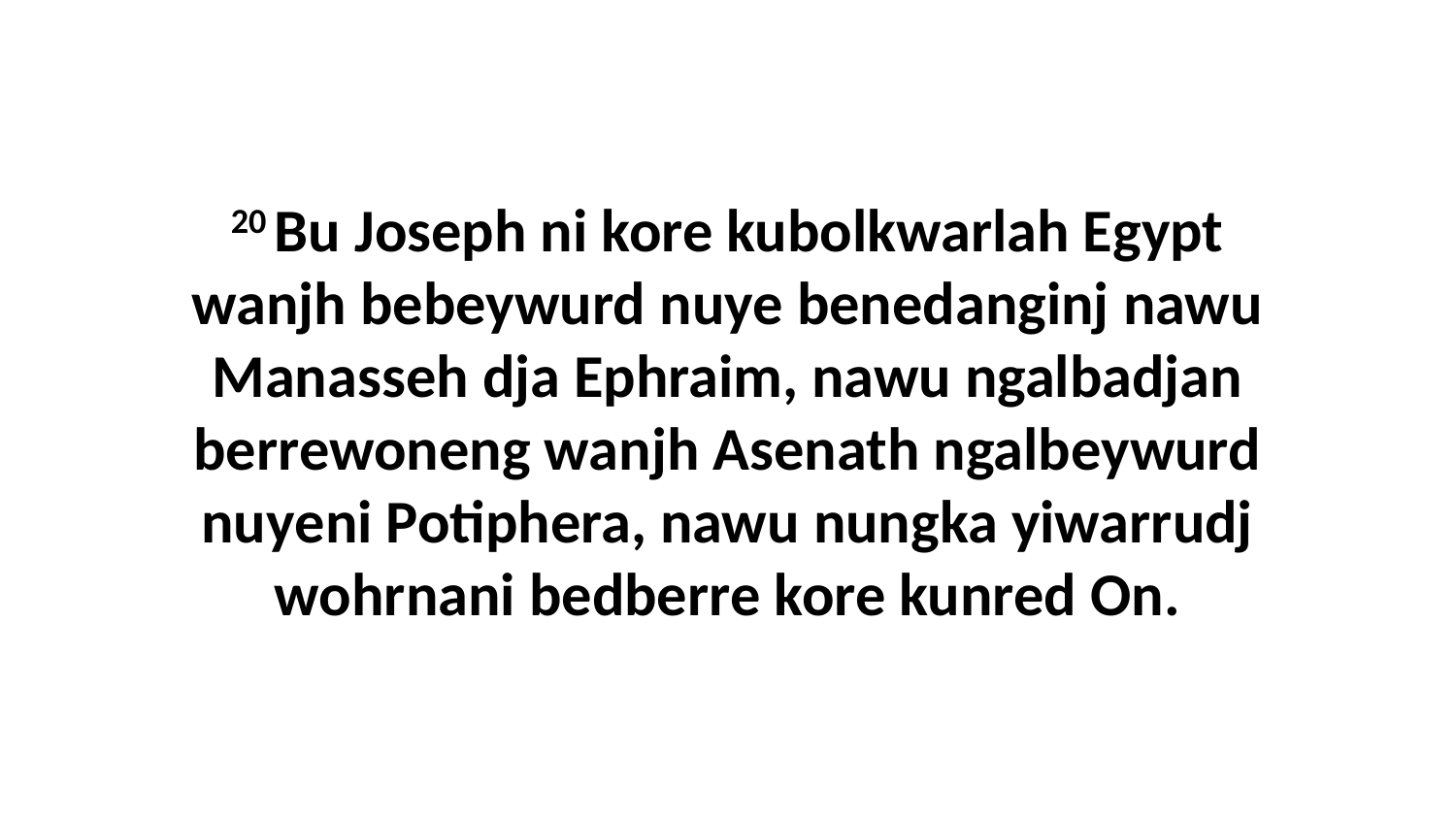

20 Bu Joseph ni kore kubolkwarlah Egypt wanjh bebeywurd nuye benedanginj nawu Manasseh dja Ephraim, nawu ngalbadjan berrewoneng wanjh Asenath ngalbeywurd nuyeni Potiphera, nawu nungka yiwarrudj wohrnani bedberre kore kunred On.